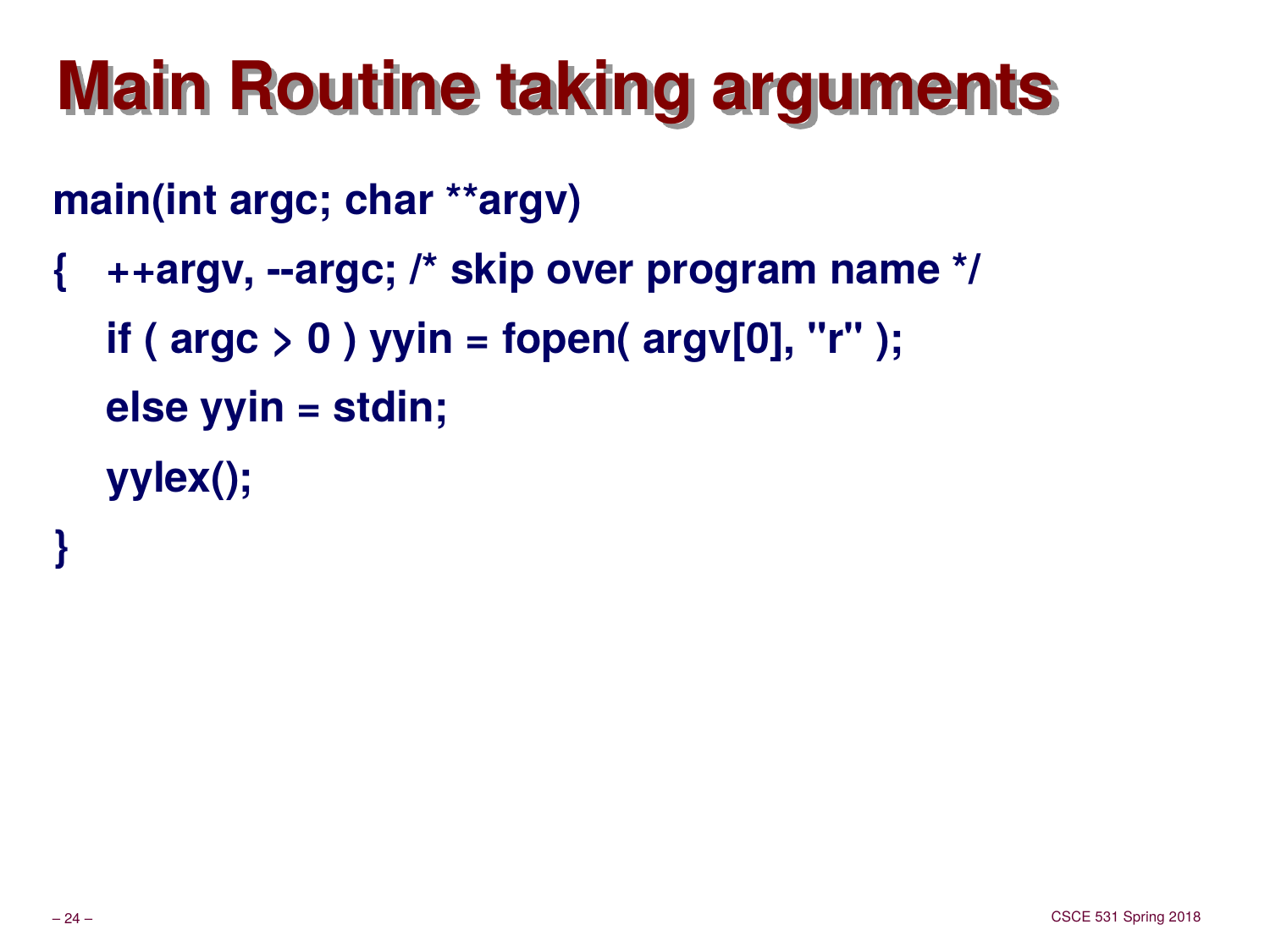

# Main Routine taking arguments
main(int argc; char **argv)
{ 	++argv, --argc; /* skip over program name */
	if ( argc > 0 ) yyin = fopen( argv[0], "r" );
	else yyin = stdin;
	yylex();
}